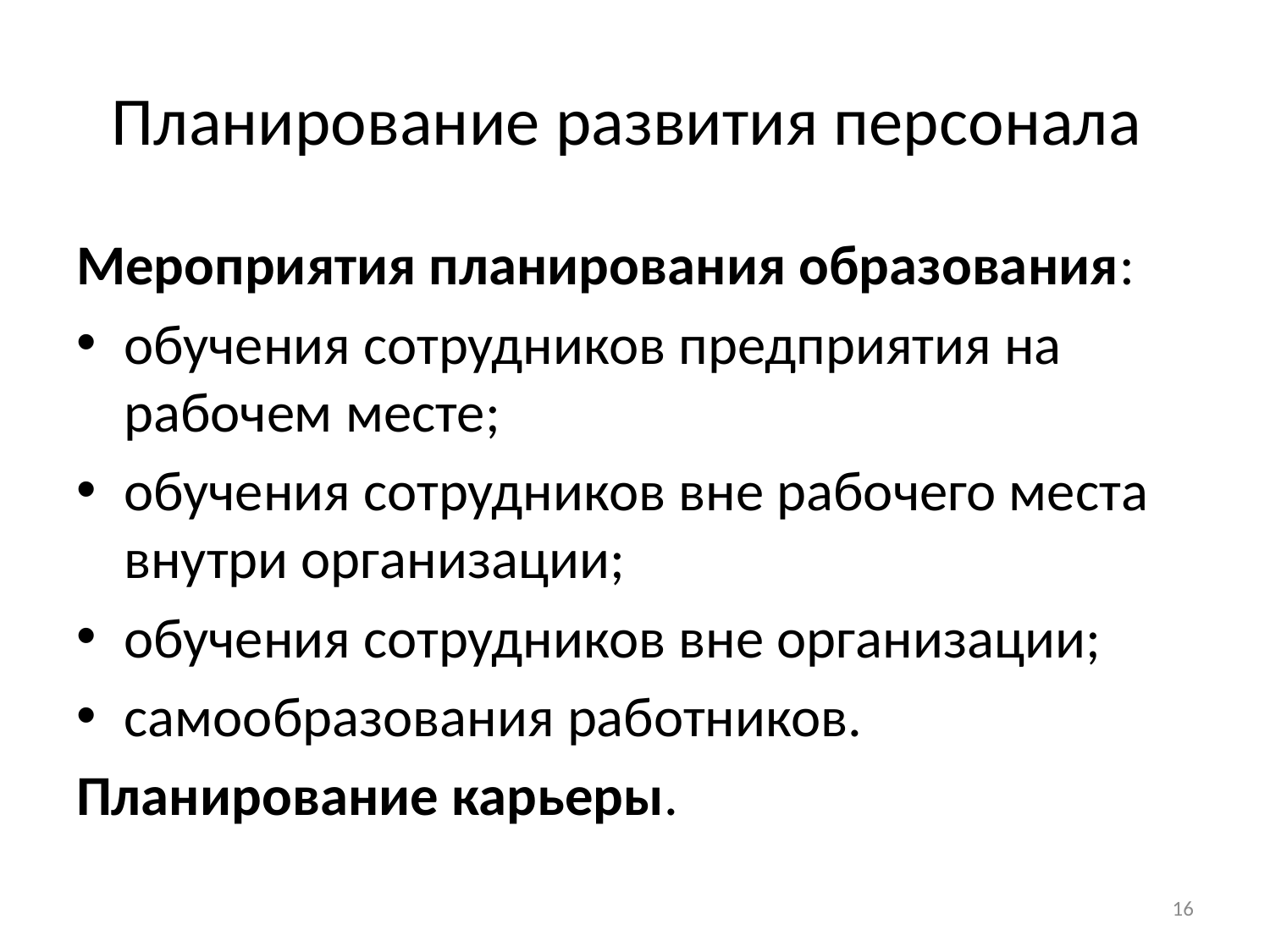

# Планирование развития персонала
Мероприятия планирования образования:
обучения сотрудников предприятия на рабочем месте;
обучения сотрудников вне рабочего места внутри организации;
обучения сотрудников вне организации;
самообразования работников.
Планирование карьеры.

16